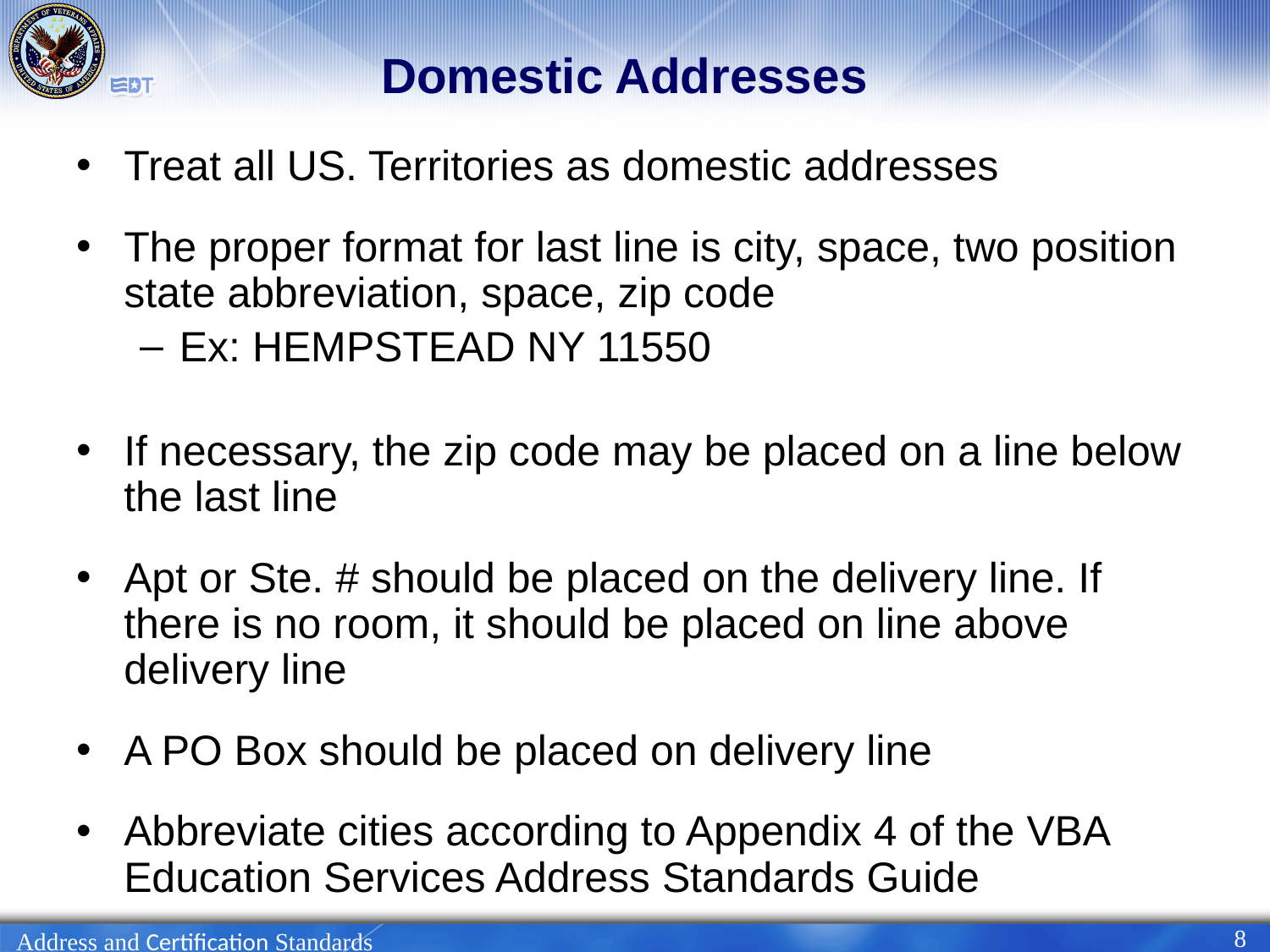

# Domestic Addresses
Treat all US. Territories as domestic addresses

The proper format for last line is city, space, two position state abbreviation, space, zip code
Ex: HEMPSTEAD NY 11550

If necessary, the zip code may be placed on a line below the last line

Apt or Ste. # should be placed on the delivery line. If there is no room, it should be placed on line above delivery line

A PO Box should be placed on delivery line

Abbreviate cities according to Appendix 4 of the VBA Education Services Address Standards Guide

8
Address and Certification Standards